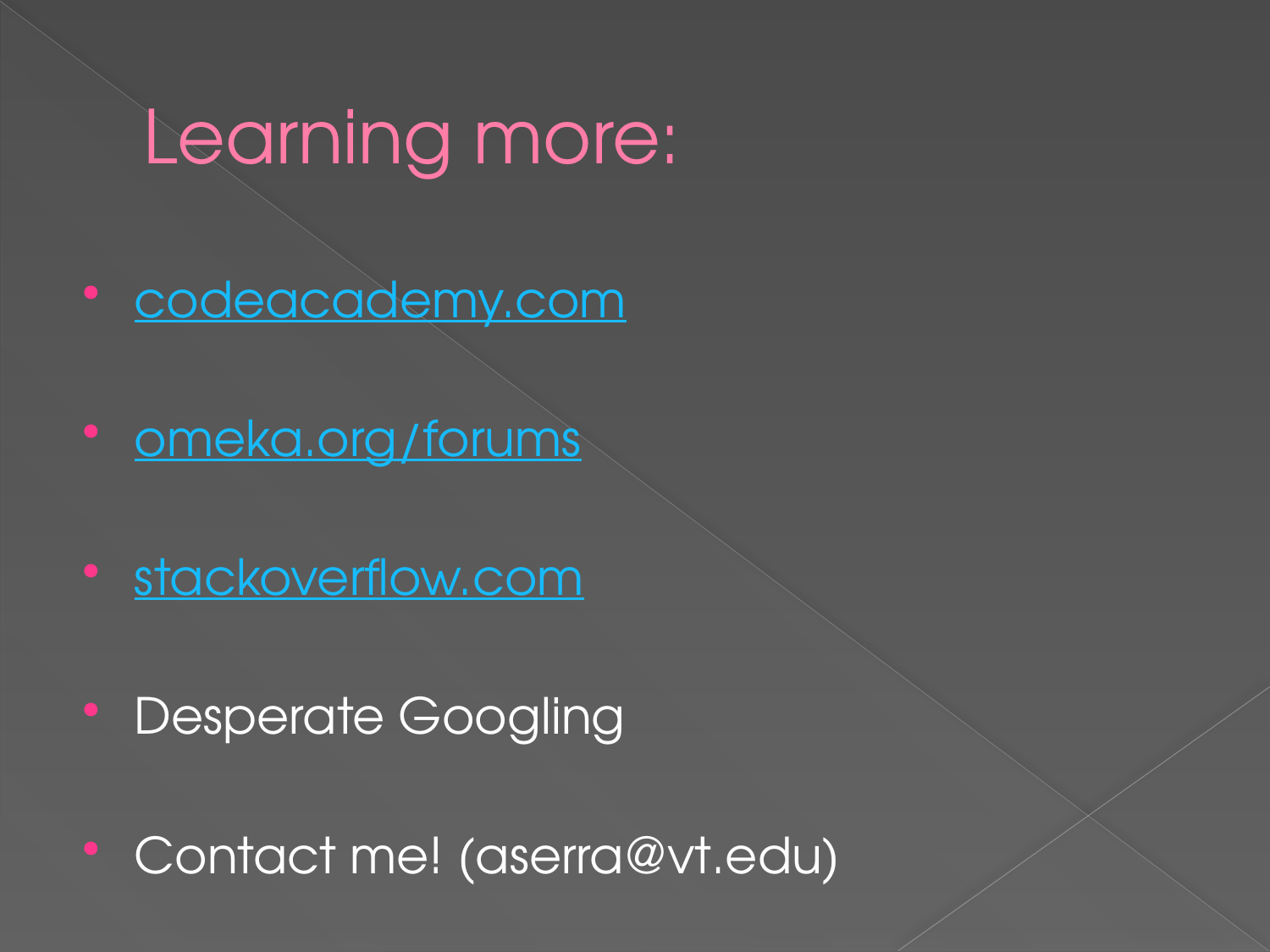

# Learning more:
codeacademy.com

omeka.org/forums

stackoverflow.com

Desperate Googling

Contact me! (aserra@vt.edu)